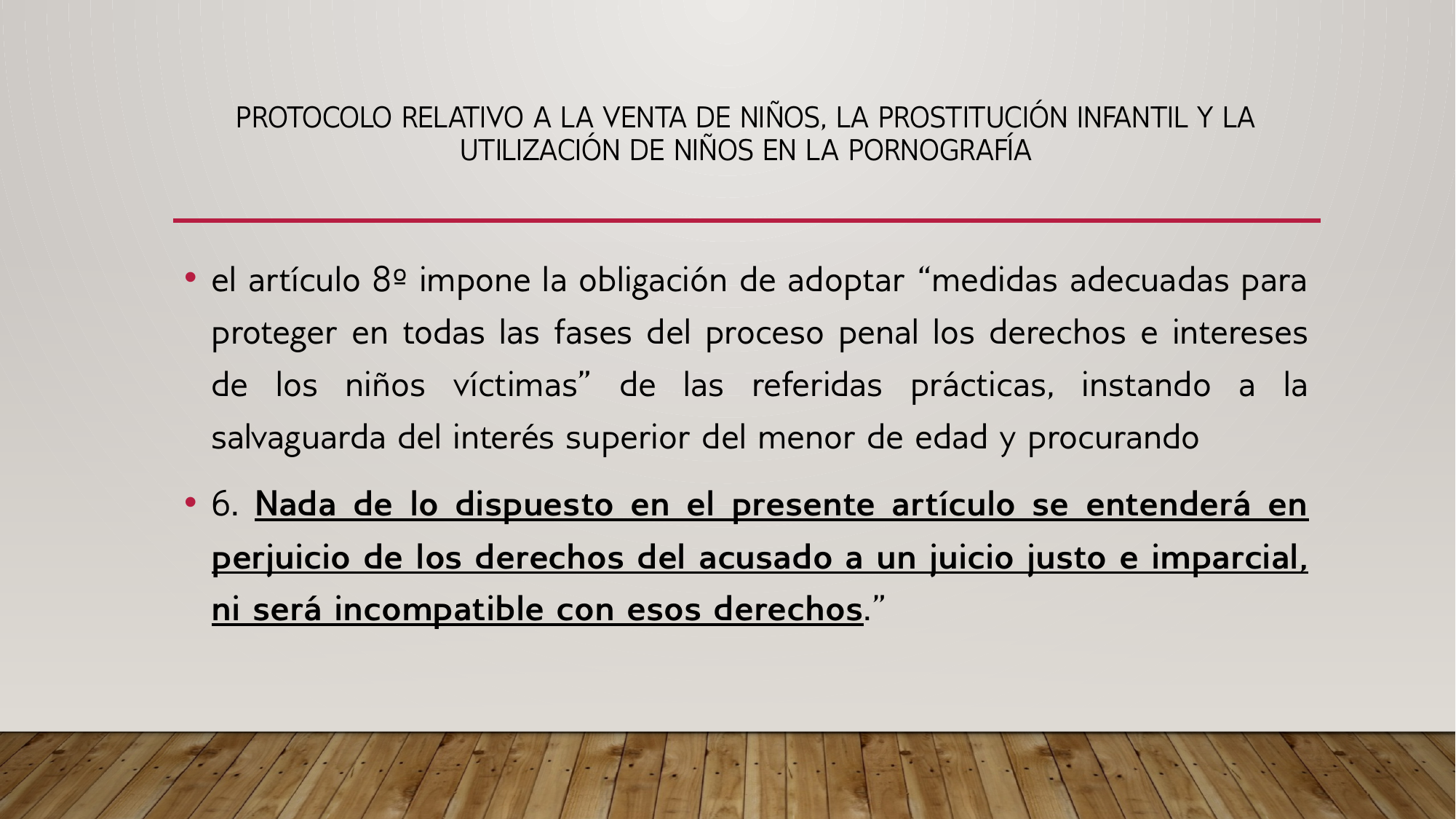

# Protocolo relativo a la venta de niños, la prostitución infantil y la utilización de niños en la pornografía
el artículo 8º impone la obligación de adoptar “medidas adecuadas para proteger en todas las fases del proceso penal los derechos e intereses de los niños víctimas” de las referidas prácticas, instando a la salvaguarda del interés superior del menor de edad y procurando
6. Nada de lo dispuesto en el presente artículo se entenderá en perjuicio de los derechos del acusado a un juicio justo e imparcial, ni será incompatible con esos derechos.”